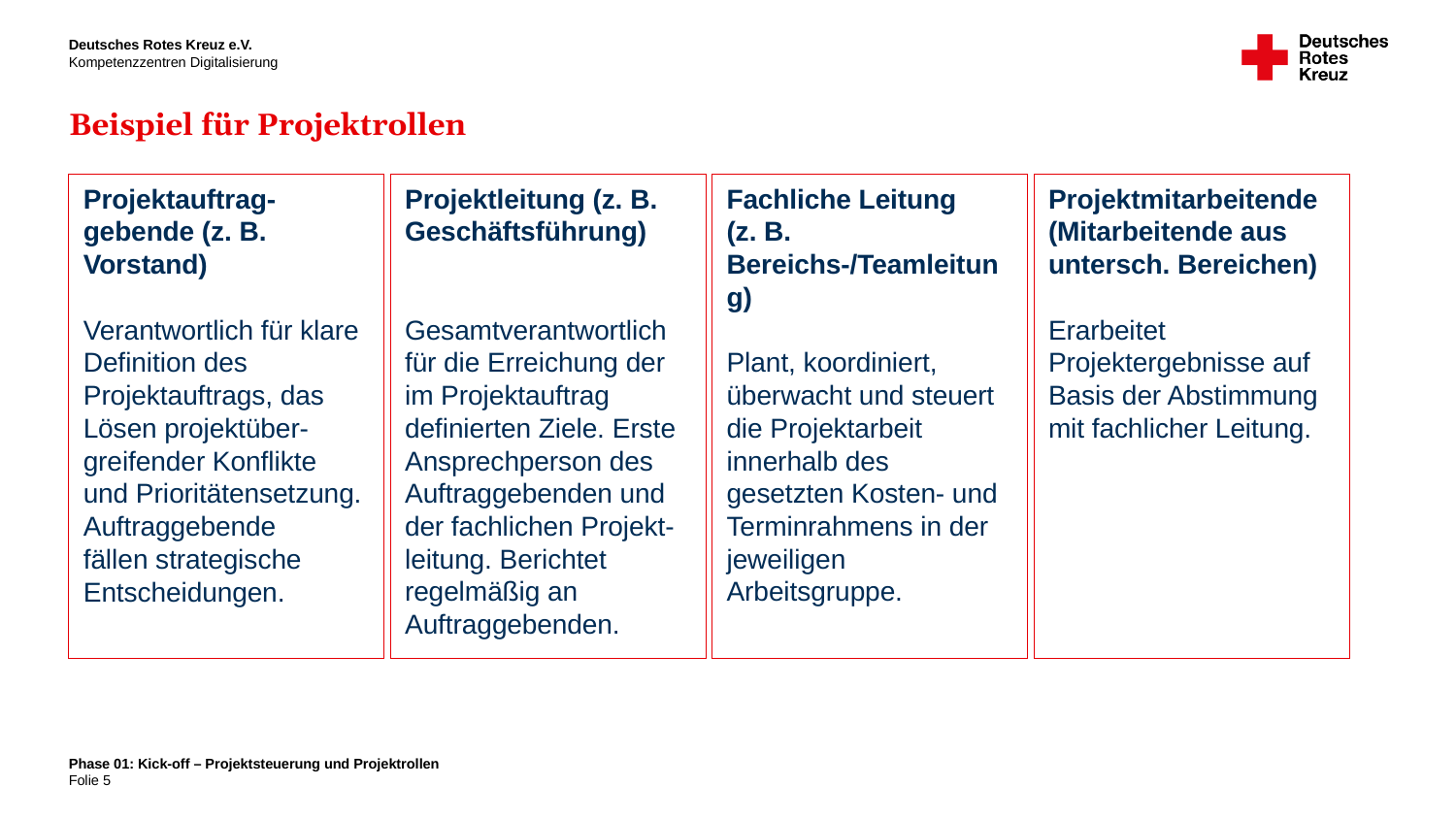

Beispiel für Projektrollen
Projektleitung (z. B. Geschäftsführung)

Gesamtverantwortlich für die Erreichung der im Projektauftrag 
definierten Ziele. Erste Ansprechperson des Auftraggebenden und der fachlichen Projekt-leitung. Berichtet regelmäßig an Auftraggebenden.
Projektauftrag-gebende (z. B. Vorstand)

Verantwortlich für klare Definition des Projektauftrags, das Lösen projektüber-greifender Konflikte und Prioritätensetzung.Auftraggebende fällen strategische Entscheidungen.
Fachliche Leitung
(z. B. Bereichs-/Teamleitung)

Plant, koordiniert, überwacht und steuert die Projektarbeit innerhalb des gesetzten Kosten- und Terminrahmens in der jeweiligen Arbeitsgruppe.
Projektmitarbeitende
(Mitarbeitende aus untersch. Bereichen)

Erarbeitet Projektergebnisse auf Basis der Abstimmung mit fachlicher Leitung.
Phase 01: Kick-off – Projektsteuerung und Projektrollen
5